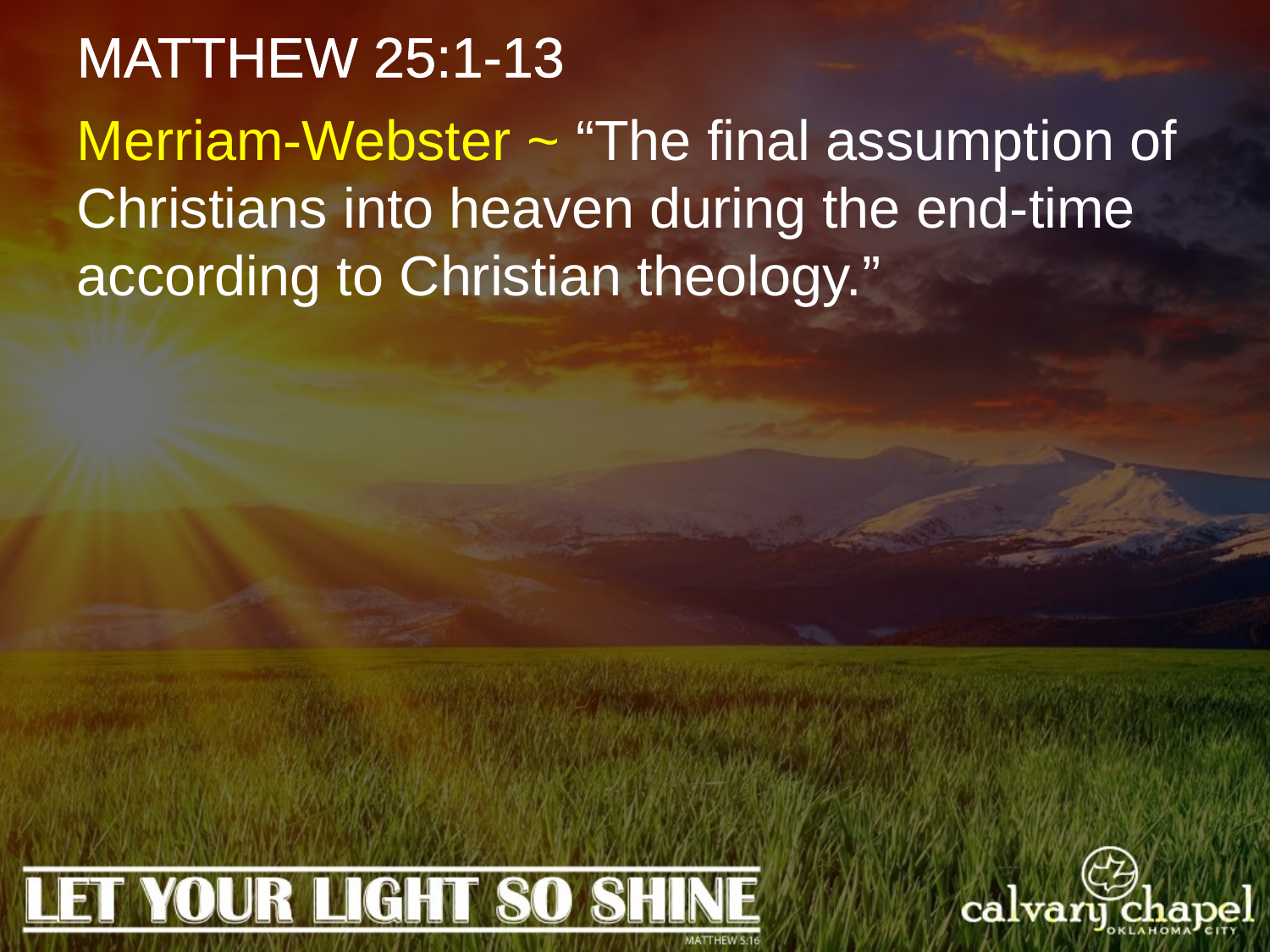

MATTHEW 25:1-13
Merriam-Webster ~ “The final assumption of Christians into heaven during the end-time according to Christian theology.”